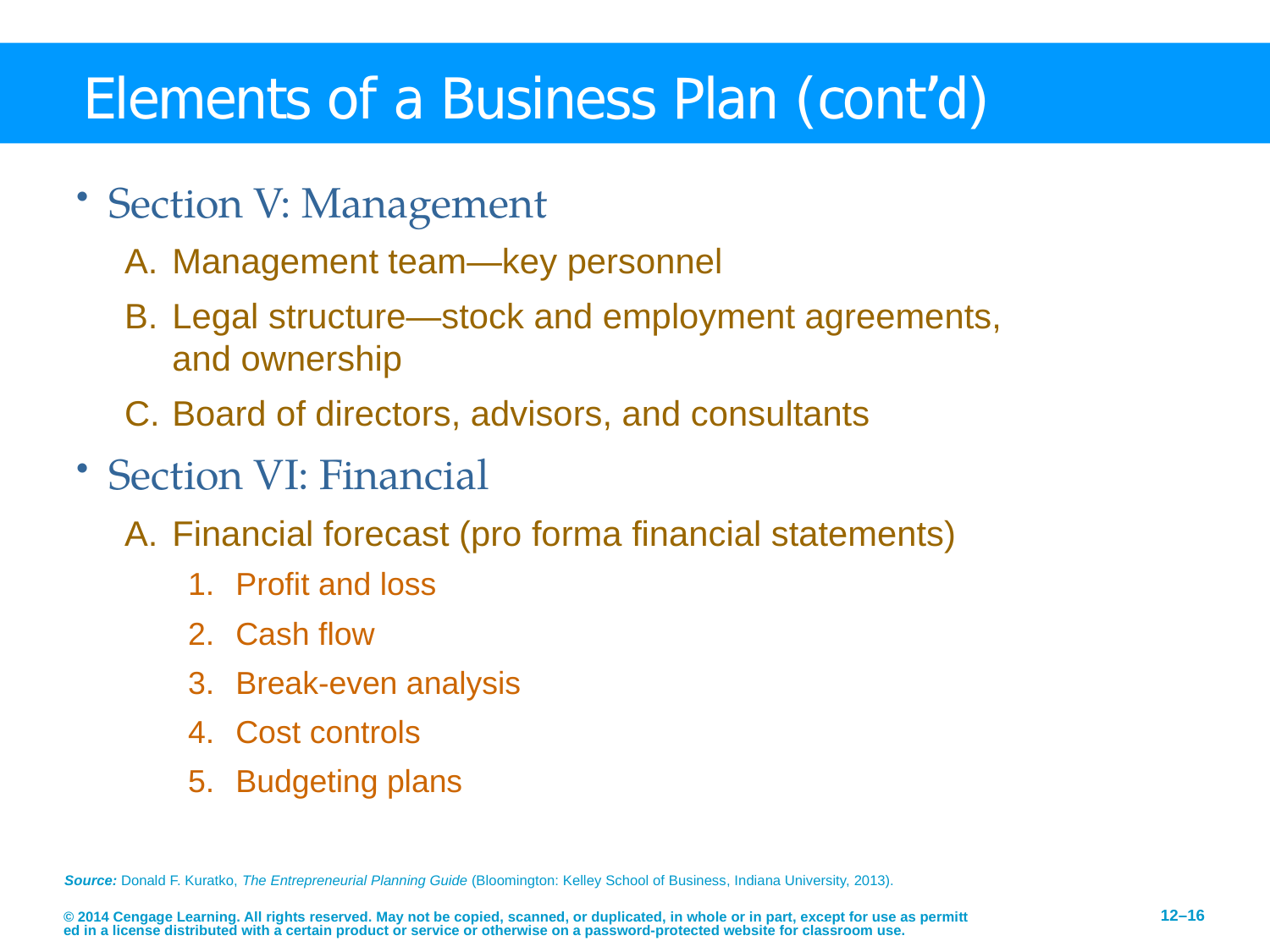

# Elements of a Business Plan (cont’d)
Section V: Management
Management team—key personnel
Legal structure—stock and employment agreements, and ownership
Board of directors, advisors, and consultants
Section VI: Financial
Financial forecast (pro forma financial statements)
Profit and loss
Cash flow
Break-even analysis
Cost controls
Budgeting plans
Source: Donald F. Kuratko, The Entrepreneurial Planning Guide (Bloomington: Kelley School of Business, Indiana University, 2013).
© 2014 Cengage Learning. All rights reserved. May not be copied, scanned, or duplicated, in whole or in part, except for use as permitted in a license distributed with a certain product or service or otherwise on a password-protected website for classroom use.
12–16